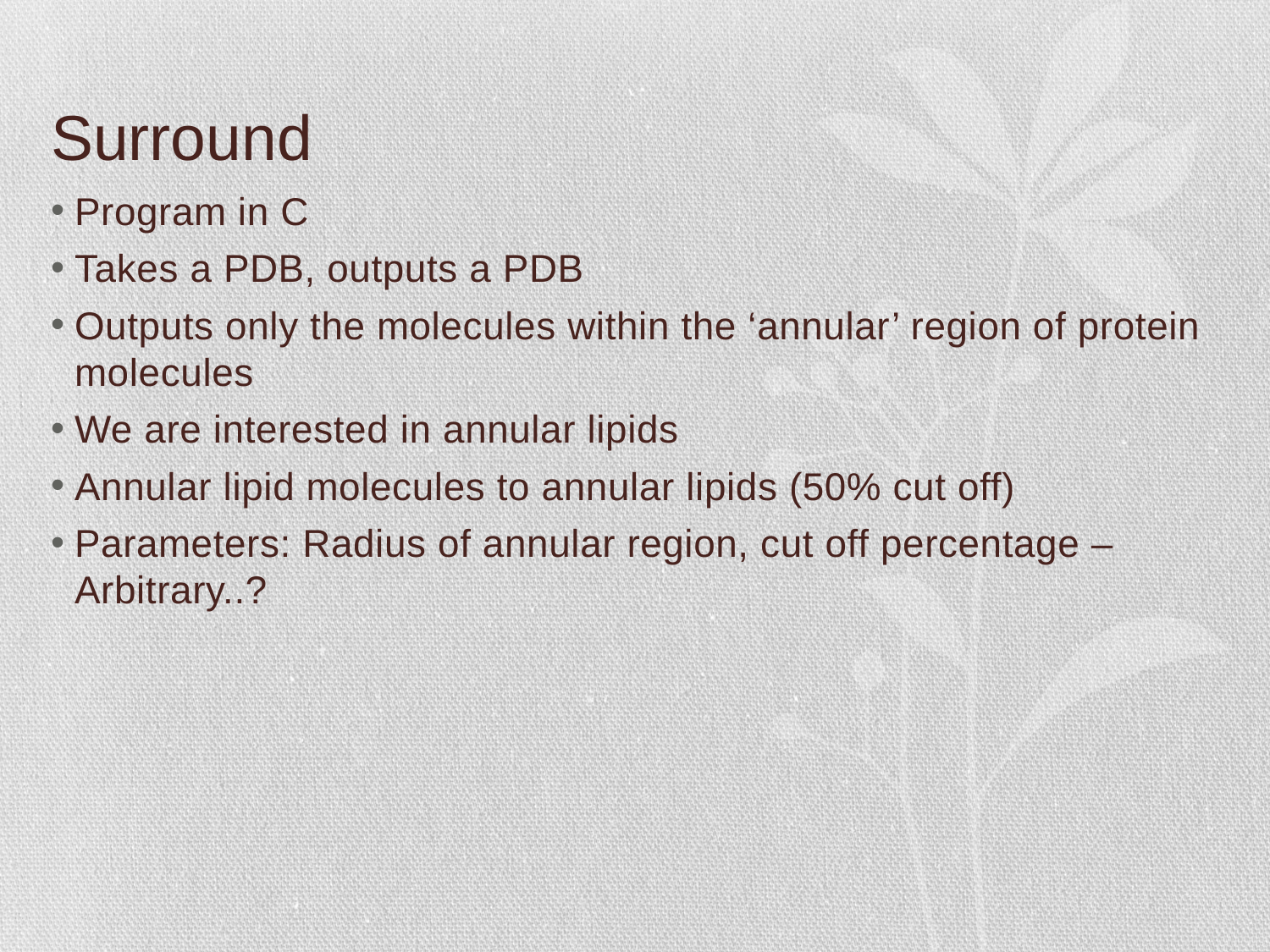

# Surround
Program in C
Takes a PDB, outputs a PDB
Outputs only the molecules within the ‘annular’ region of protein molecules
We are interested in annular lipids
Annular lipid molecules to annular lipids (50% cut off)
Parameters: Radius of annular region, cut off percentage – Arbitrary..?